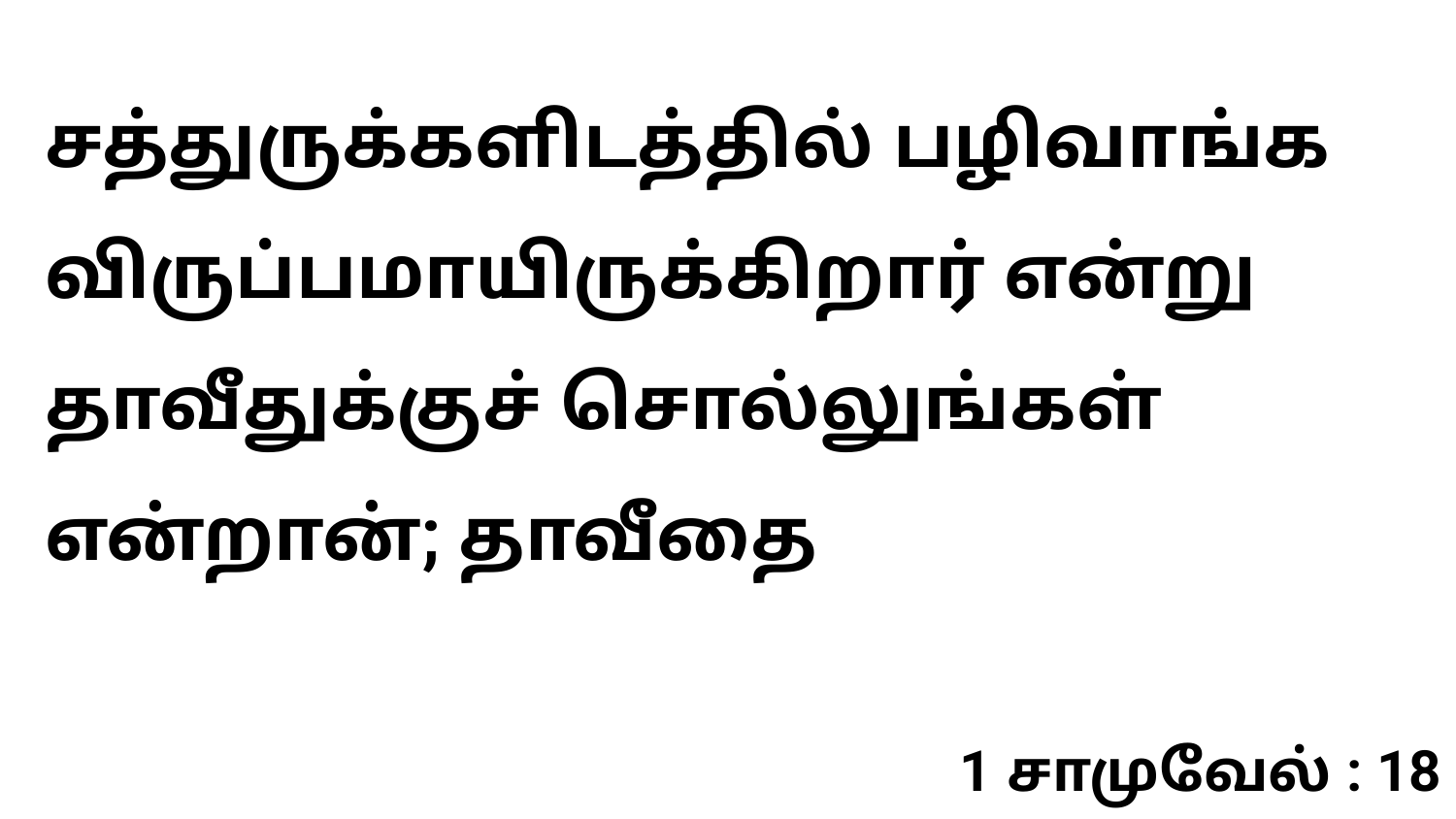

சத்துருக்களிடத்தில் பழிவாங்க விருப்பமாயிருக்கிறார் என்று தாவீதுக்குச் சொல்லுங்கள் என்றான்; தாவீதை
1 சாமுவேல் : 18